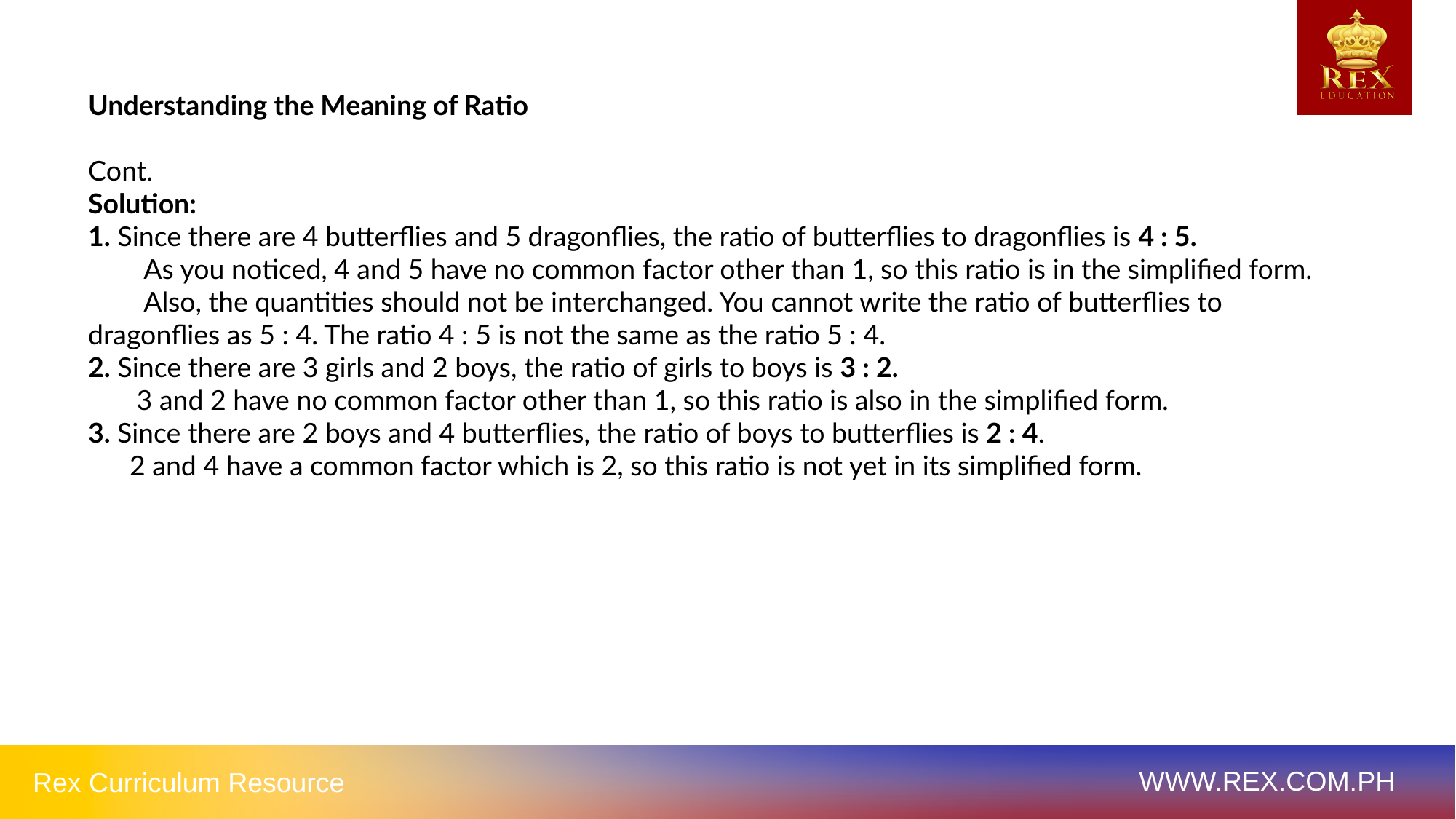

# Understanding the Meaning of Ratio

Cont.
Solution:
1. Since there are 4 butterflies and 5 dragonflies, the ratio of butterflies to dragonflies is 4 : 5.
        As you noticed, 4 and 5 have no common factor other than 1, so this ratio is in the simplified form.
        Also, the quantities should not be interchanged. You cannot write the ratio of butterflies to   dragonflies as 5 : 4. The ratio 4 : 5 is not the same as the ratio 5 : 4.
2. Since there are 3 girls and 2 boys, the ratio of girls to boys is 3 : 2.
       3 and 2 have no common factor other than 1, so this ratio is also in the simplified form.
3. Since there are 2 boys and 4 butterflies, the ratio of boys to butterflies is 2 : 4.
      2 and 4 have a common factor which is 2, so this ratio is not yet in its simplified form.